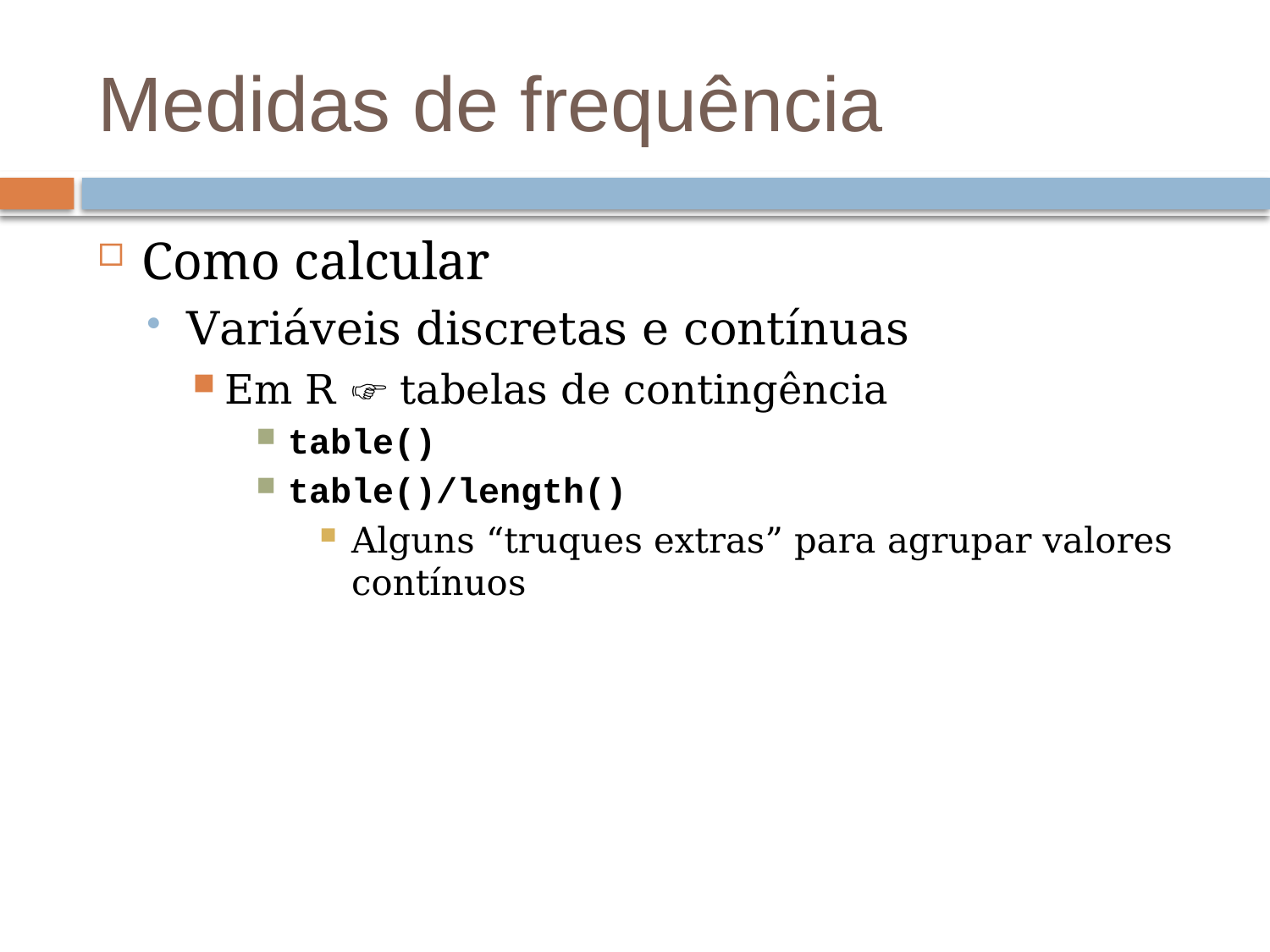

# Medidas de frequência
Como calcular
Variáveis discretas e contínuas
Em R ☞ tabelas de contingência
table()
table()/length()
Alguns “truques extras” para agrupar valores contínuos